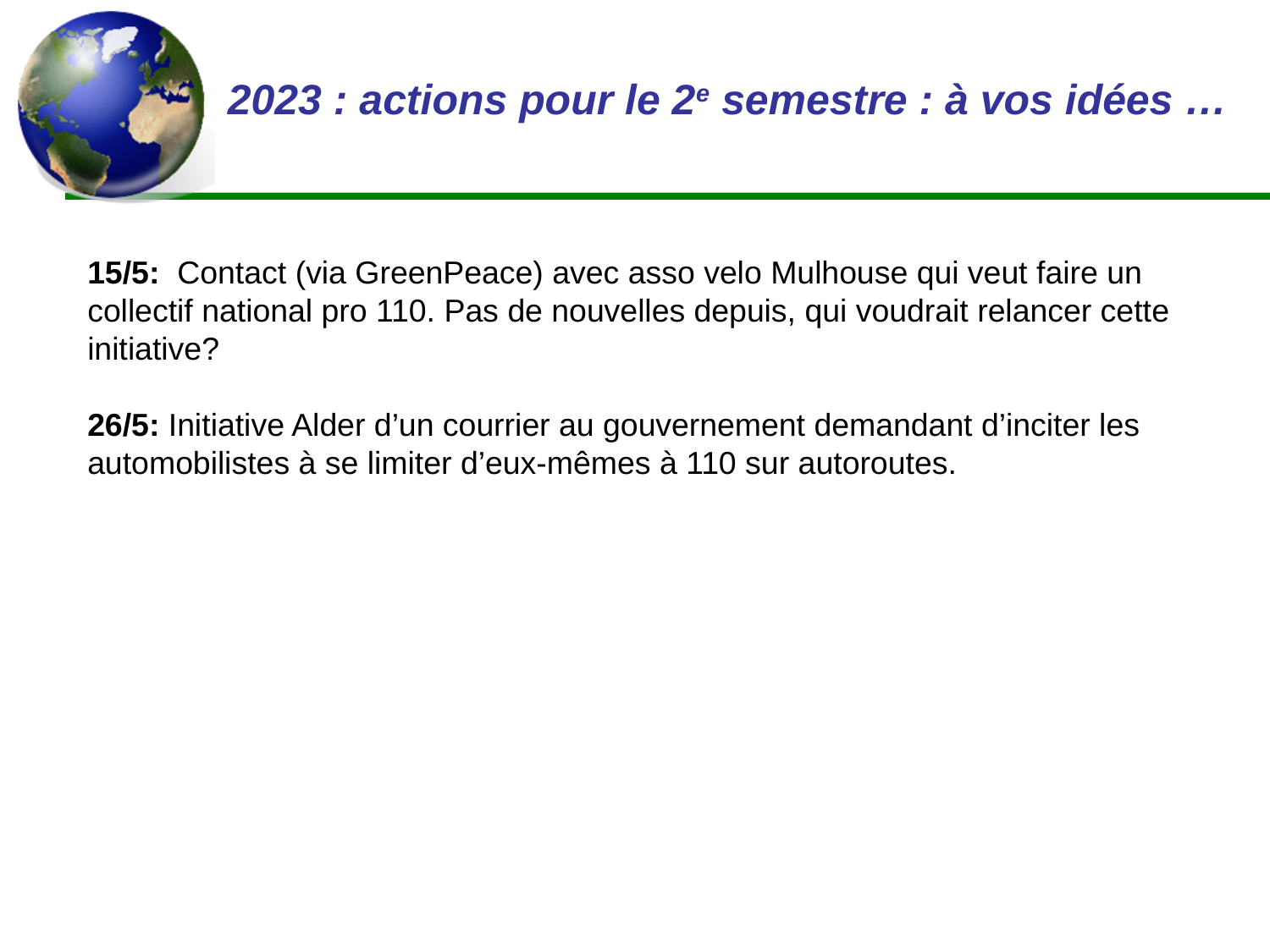

# 2023 : actions pour le 2e semestre : à vos idées …

15/5:  Contact (via GreenPeace) avec asso velo Mulhouse qui veut faire un collectif national pro 110. Pas de nouvelles depuis, qui voudrait relancer cette initiative?

26/5: Initiative Alder d’un courrier au gouvernement demandant d’inciter les automobilistes à se limiter d’eux-mêmes à 110 sur autoroutes.